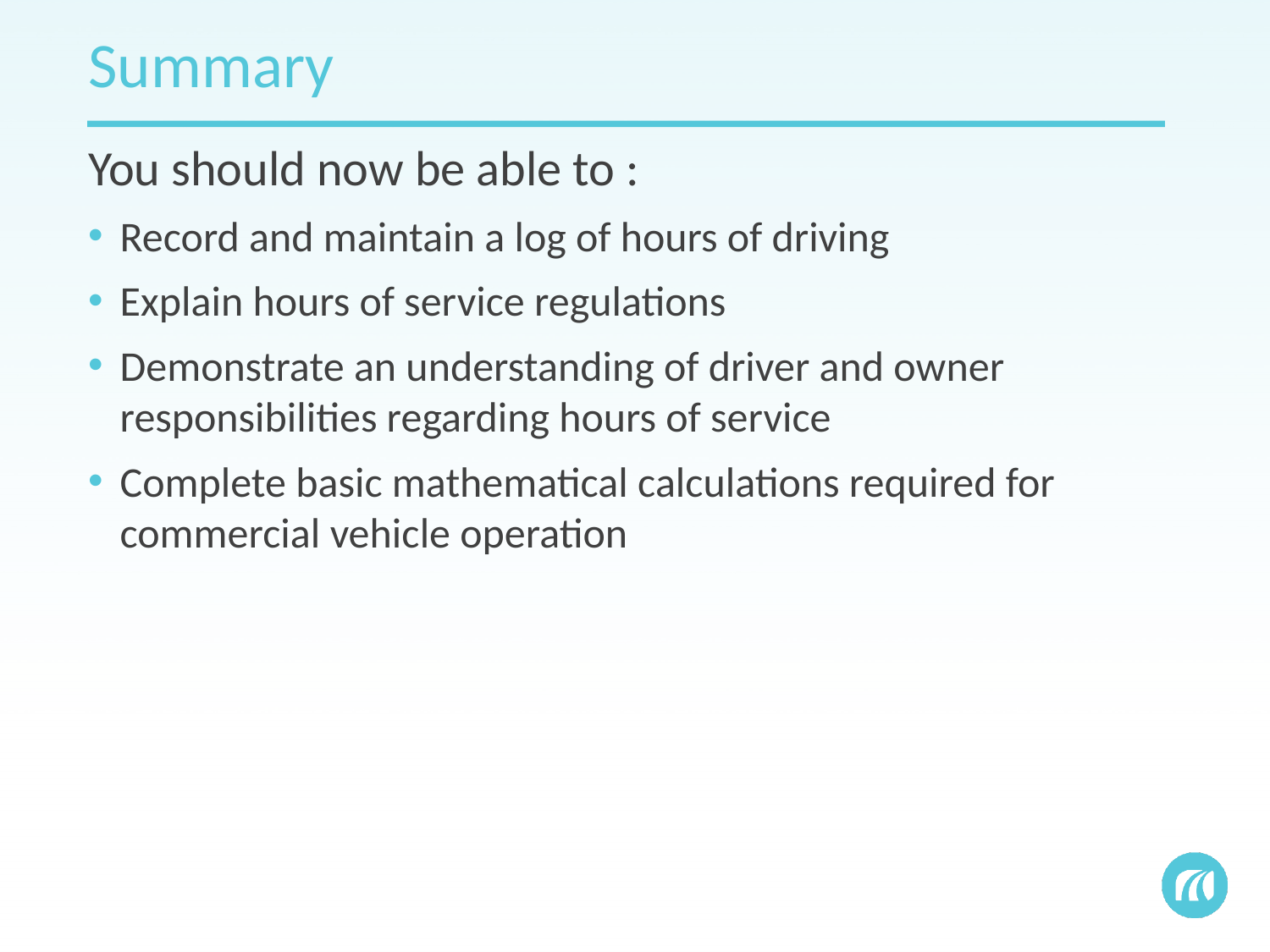

# Summary
You should now be able to :
Record and maintain a log of hours of driving
Explain hours of service regulations
Demonstrate an understanding of driver and owner responsibilities regarding hours of service
Complete basic mathematical calculations required for commercial vehicle operation